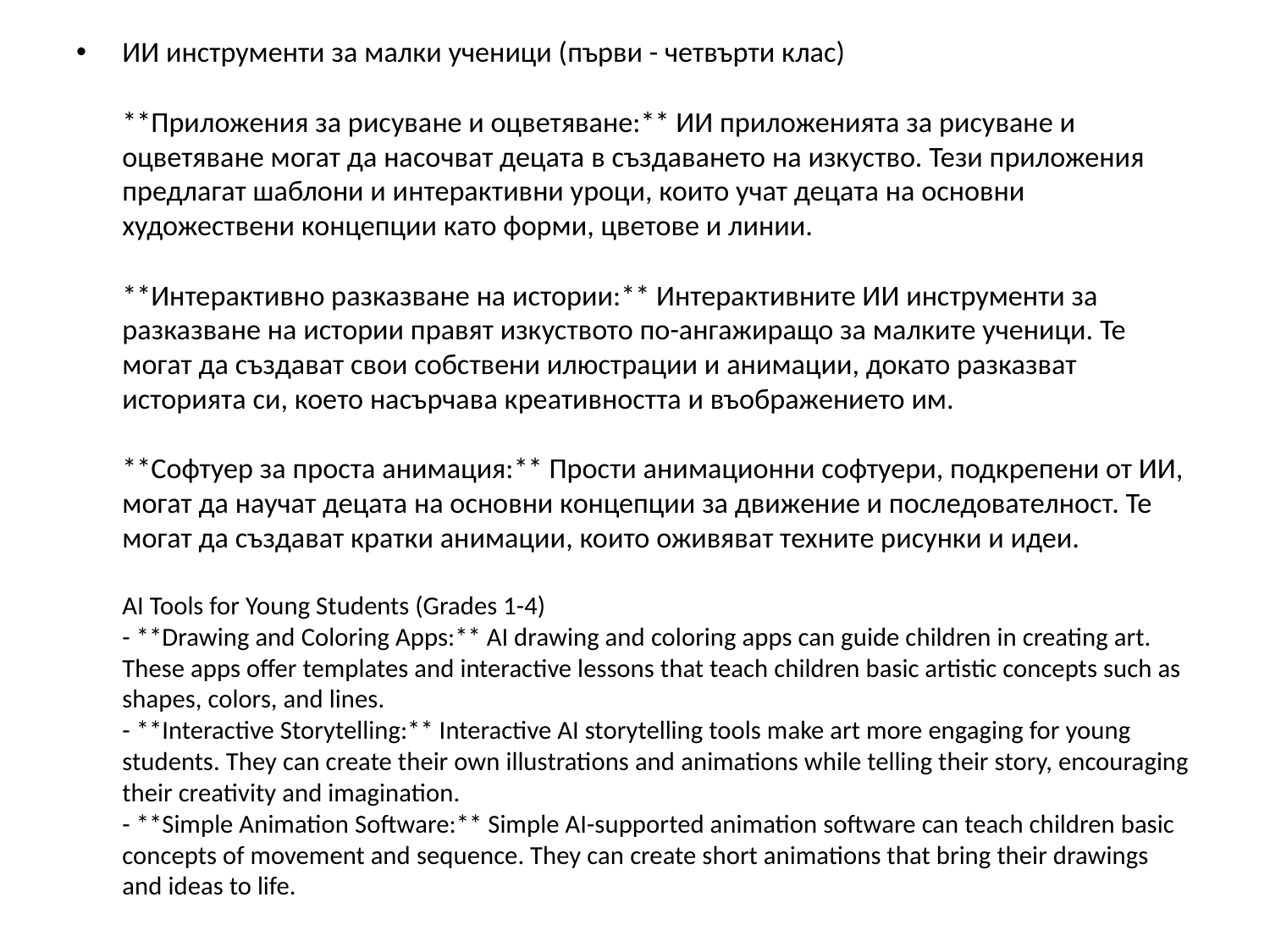

ИИ инструменти за малки ученици (първи - четвърти клас)
**Приложения за рисуване и оцветяване:** ИИ приложенията за рисуване и оцветяване могат да насочват децата в създаването на изкуство. Тези приложения предлагат шаблони и интерактивни уроци, които учат децата на основни художествени концепции като форми, цветове и линии.
**Интерактивно разказване на истории:** Интерактивните ИИ инструменти за разказване на истории правят изкуството по-ангажиращо за малките ученици. Те могат да създават свои собствени илюстрации и анимации, докато разказват историята си, което насърчава креативността и въображението им.
**Софтуер за проста анимация:** Прости анимационни софтуери, подкрепени от ИИ, могат да научат децата на основни концепции за движение и последователност. Те могат да създават кратки анимации, които оживяват техните рисунки и идеи.
AI Tools for Young Students (Grades 1-4)
- **Drawing and Coloring Apps:** AI drawing and coloring apps can guide children in creating art. These apps offer templates and interactive lessons that teach children basic artistic concepts such as shapes, colors, and lines.
- **Interactive Storytelling:** Interactive AI storytelling tools make art more engaging for young students. They can create their own illustrations and animations while telling their story, encouraging their creativity and imagination.
- **Simple Animation Software:** Simple AI-supported animation software can teach children basic concepts of movement and sequence. They can create short animations that bring their drawings and ideas to life.

#